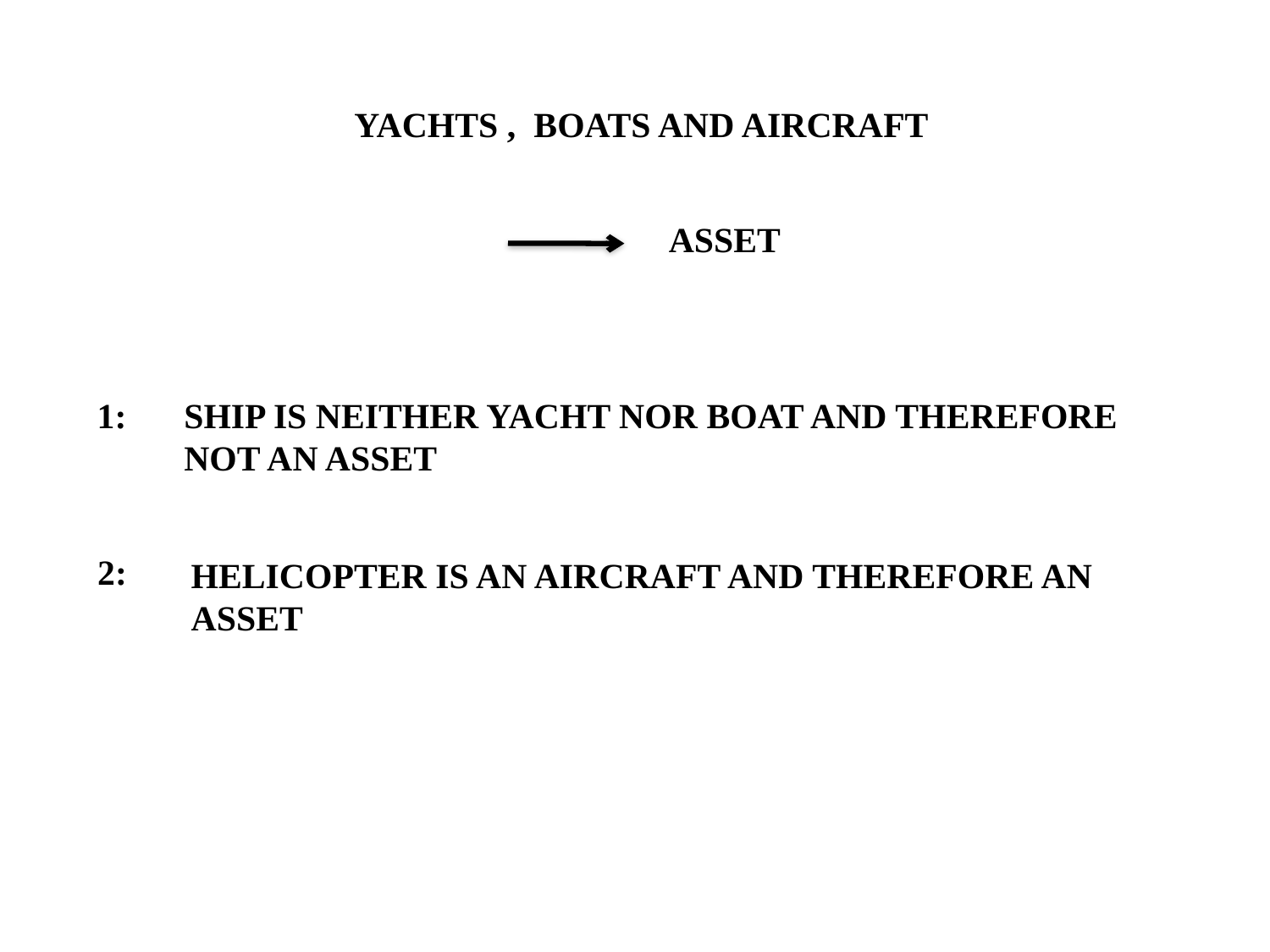

YACHTS ,  BOATS AND AIRCRAFT
ASSET
1:
SHIP IS NEITHER YACHT NOR BOAT AND THEREFORE
NOT AN ASSET
2:
HELICOPTER IS AN AIRCRAFT AND THEREFORE AN ASSET